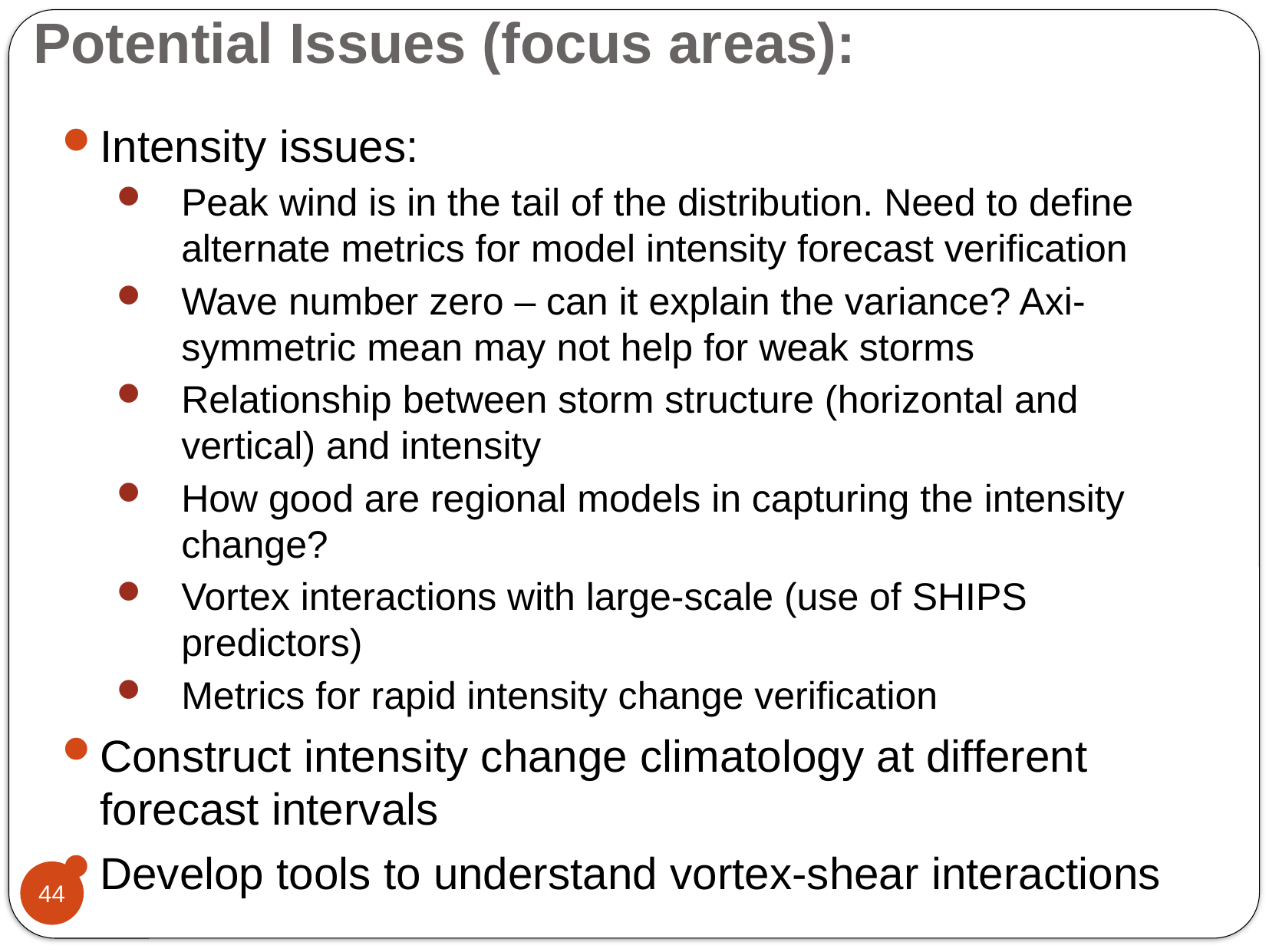

# Potential Issues (focus areas):
Intensity issues:
Peak wind is in the tail of the distribution. Need to define alternate metrics for model intensity forecast verification
Wave number zero – can it explain the variance? Axi-symmetric mean may not help for weak storms
Relationship between storm structure (horizontal and vertical) and intensity
How good are regional models in capturing the intensity change?
Vortex interactions with large-scale (use of SHIPS predictors)
Metrics for rapid intensity change verification
Construct intensity change climatology at different forecast intervals
Develop tools to understand vortex-shear interactions

44